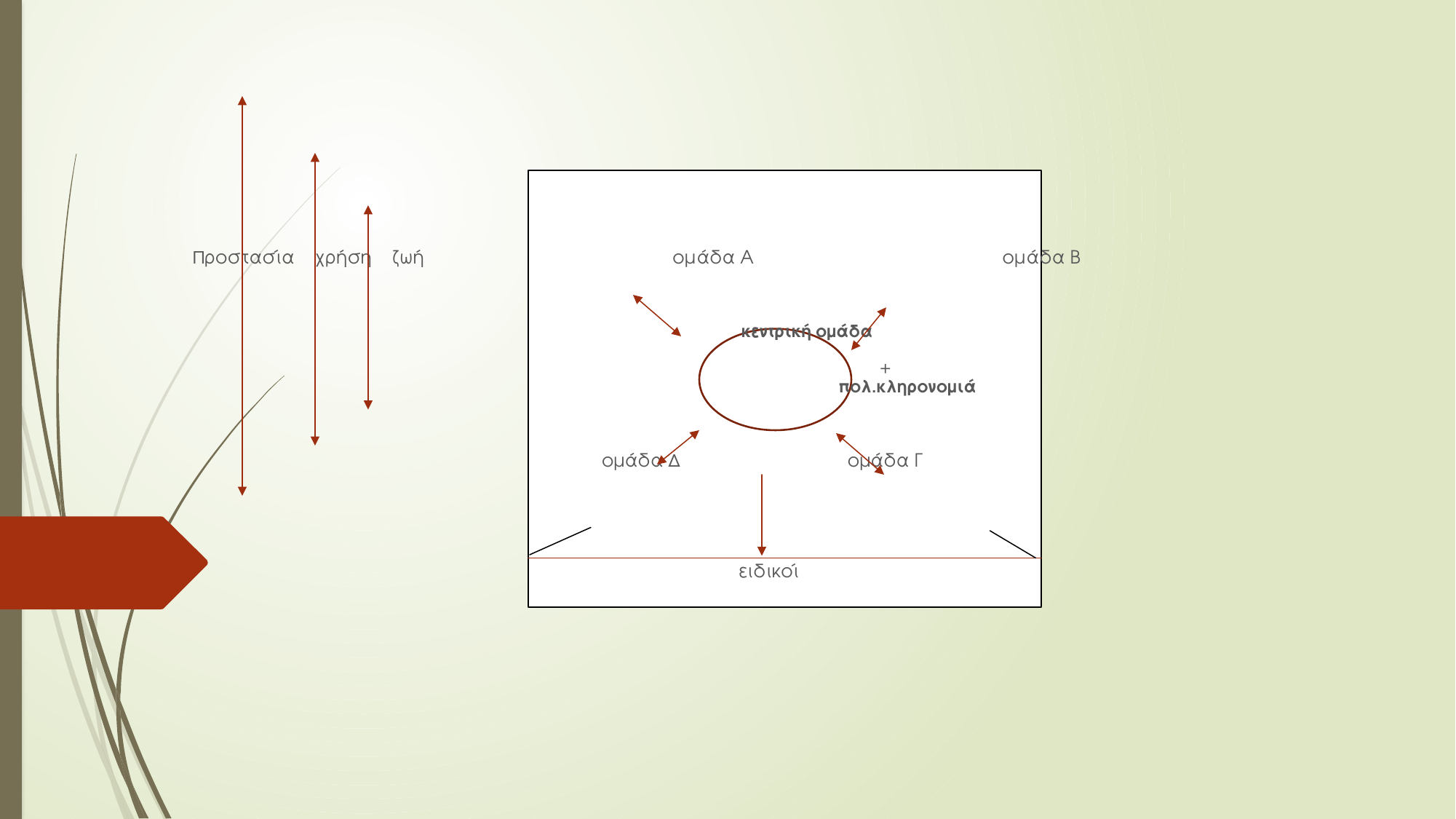

Προστασία    χρήση    ζωή                                                 ομάδα Α                                                 ομάδα Β

				                      κεντρική ομάδα
                                                                                                                                                       +                                                                                                                            				                      πολ.κληρονομιά

			                ομάδα Δ		ομάδα Γ

					ειδικοί